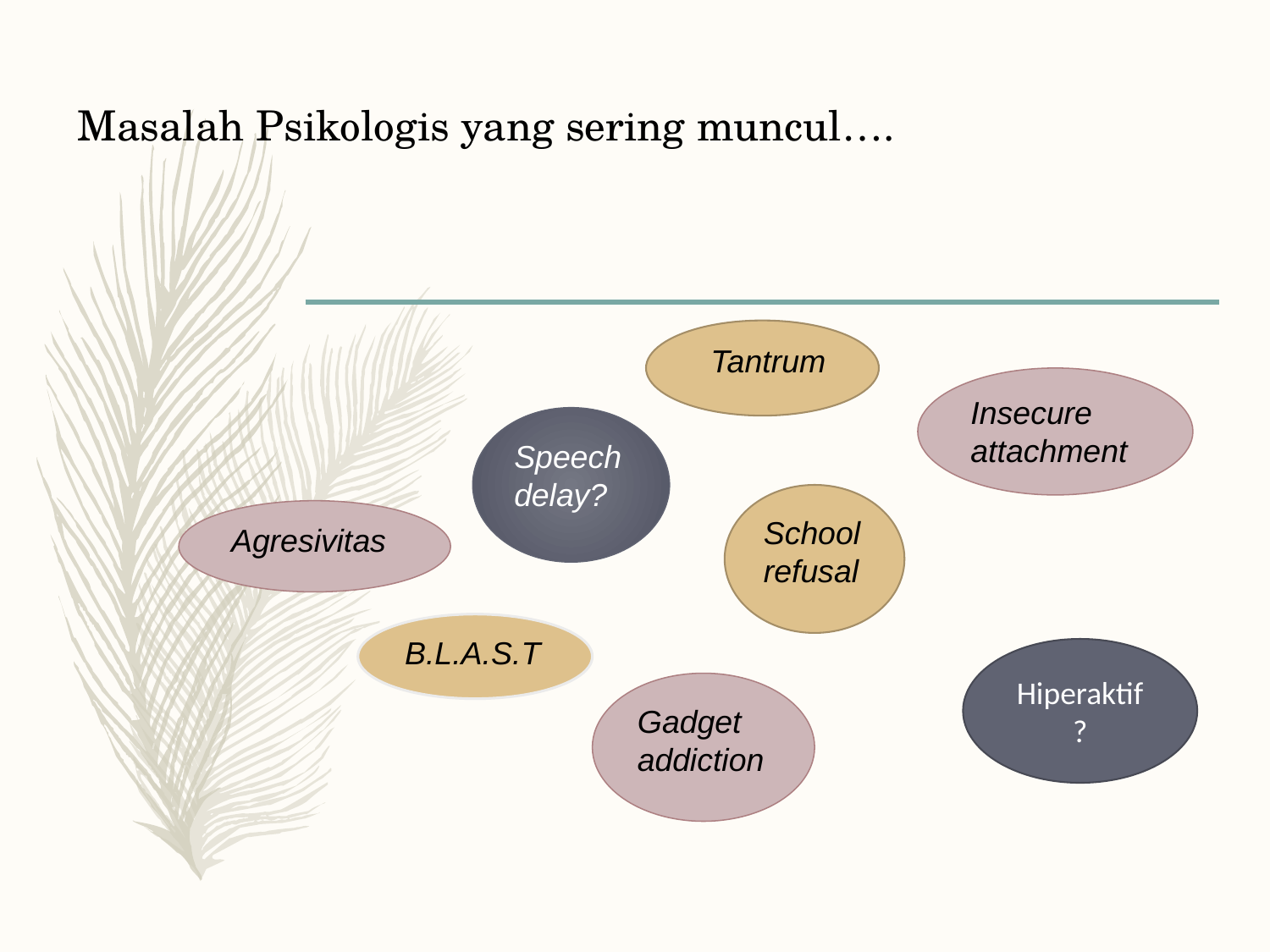

# Masalah Psikologis yang sering muncul….
  Tantrum

Insecure attachment
Speech delay?
School refusal
Agresivitas
B.L.A.S.T
Hiperaktif?
Gadget addiction